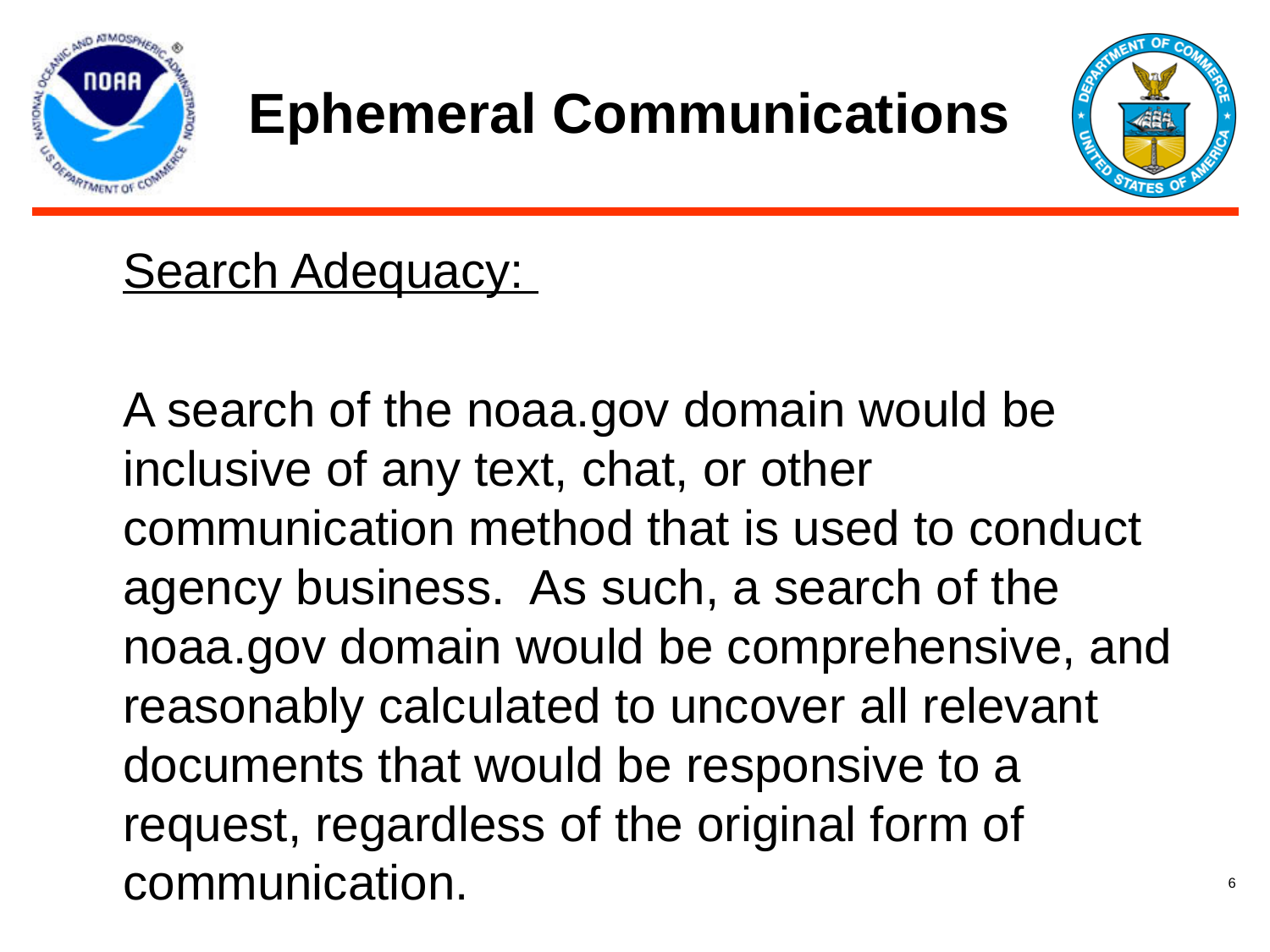

# Ephemeral Communications
Search Adequacy:

A search of the noaa.gov domain would be inclusive of any text, chat, or other communication method that is used to conduct agency business.  As such, a search of the noaa.gov domain would be comprehensive, and reasonably calculated to uncover all relevant documents that would be responsive to a request, regardless of the original form of communication.
6